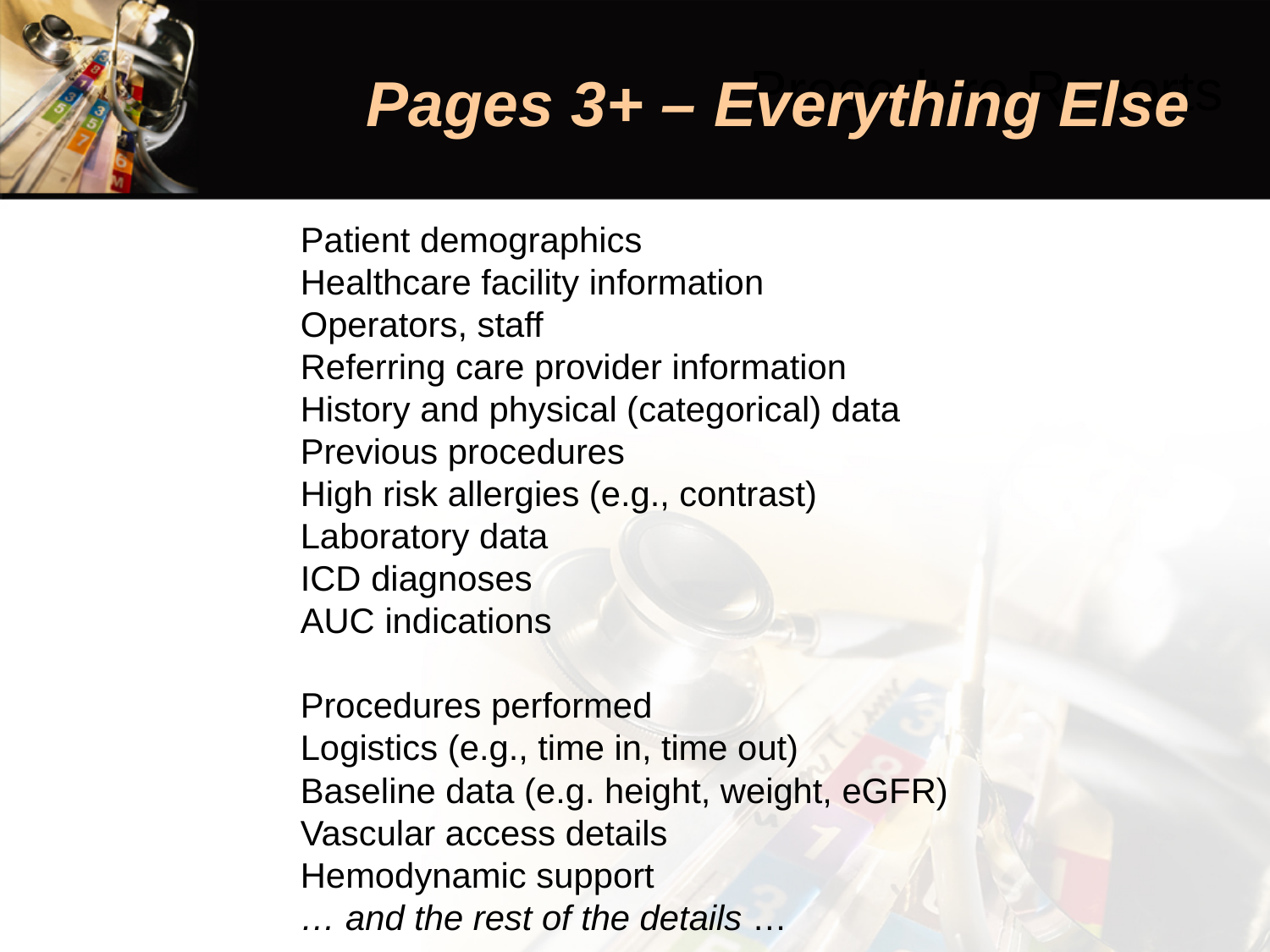

Procedure Reports
Pages 3+ – Everything Else
Patient demographics
Healthcare facility information
Operators, staff
Referring care provider information
History and physical (categorical) data
Previous procedures
High risk allergies (e.g., contrast)
Laboratory data
ICD diagnoses
AUC indications

Procedures performed
Logistics (e.g., time in, time out)
Baseline data (e.g. height, weight, eGFR)
Vascular access details
Hemodynamic support
… and the rest of the details …